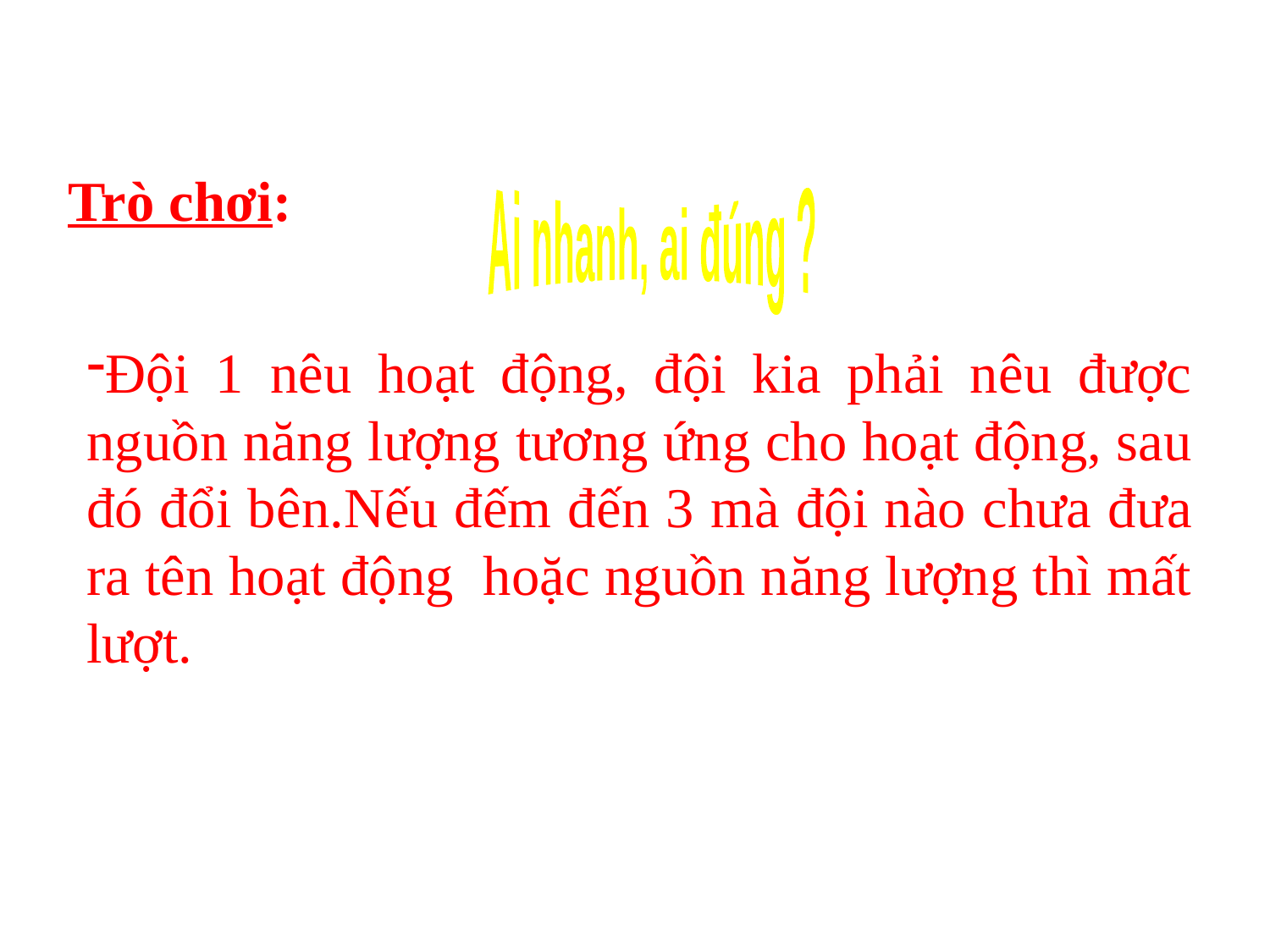

Trò chơi:
Ai nhanh, ai đúng ?
Đội 1 nêu hoạt động, đội kia phải nêu được nguồn năng lượng tương ứng cho hoạt động, sau đó đổi bên.Nếu đếm đến 3 mà đội nào chưa đưa ra tên hoạt động  hoặc nguồn năng lượng thì mất lượt.